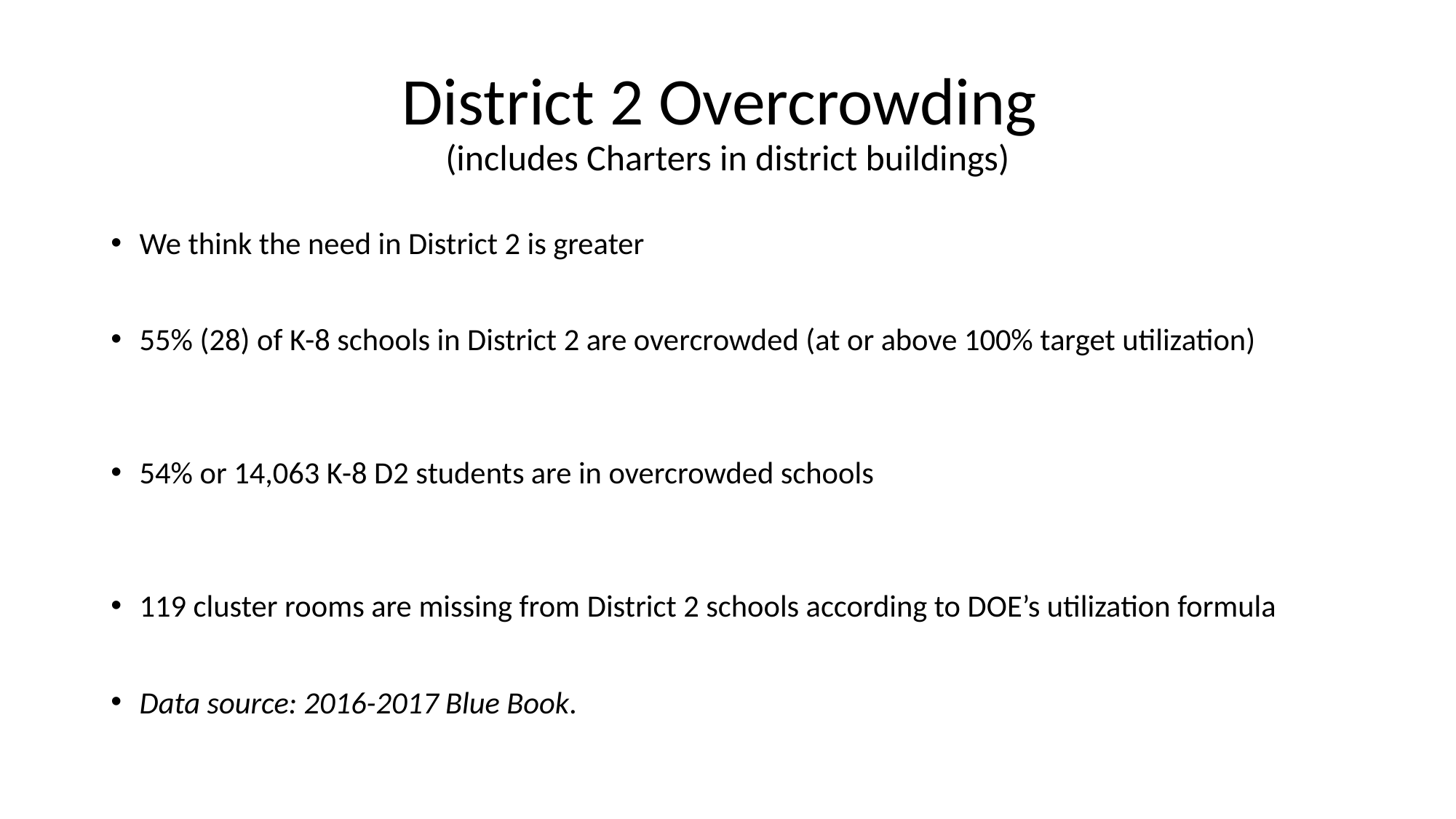

# District 2 Overcrowding (includes Charters in district buildings)
We think the need in District 2 is greater

55% (28) of K-8 schools in District 2 are overcrowded (at or above 100% target utilization)

54% or 14,063 K-8 D2 students are in overcrowded schools

119 cluster rooms are missing from District 2 schools according to DOE’s utilization formula

Data source: 2016-2017 Blue Book.